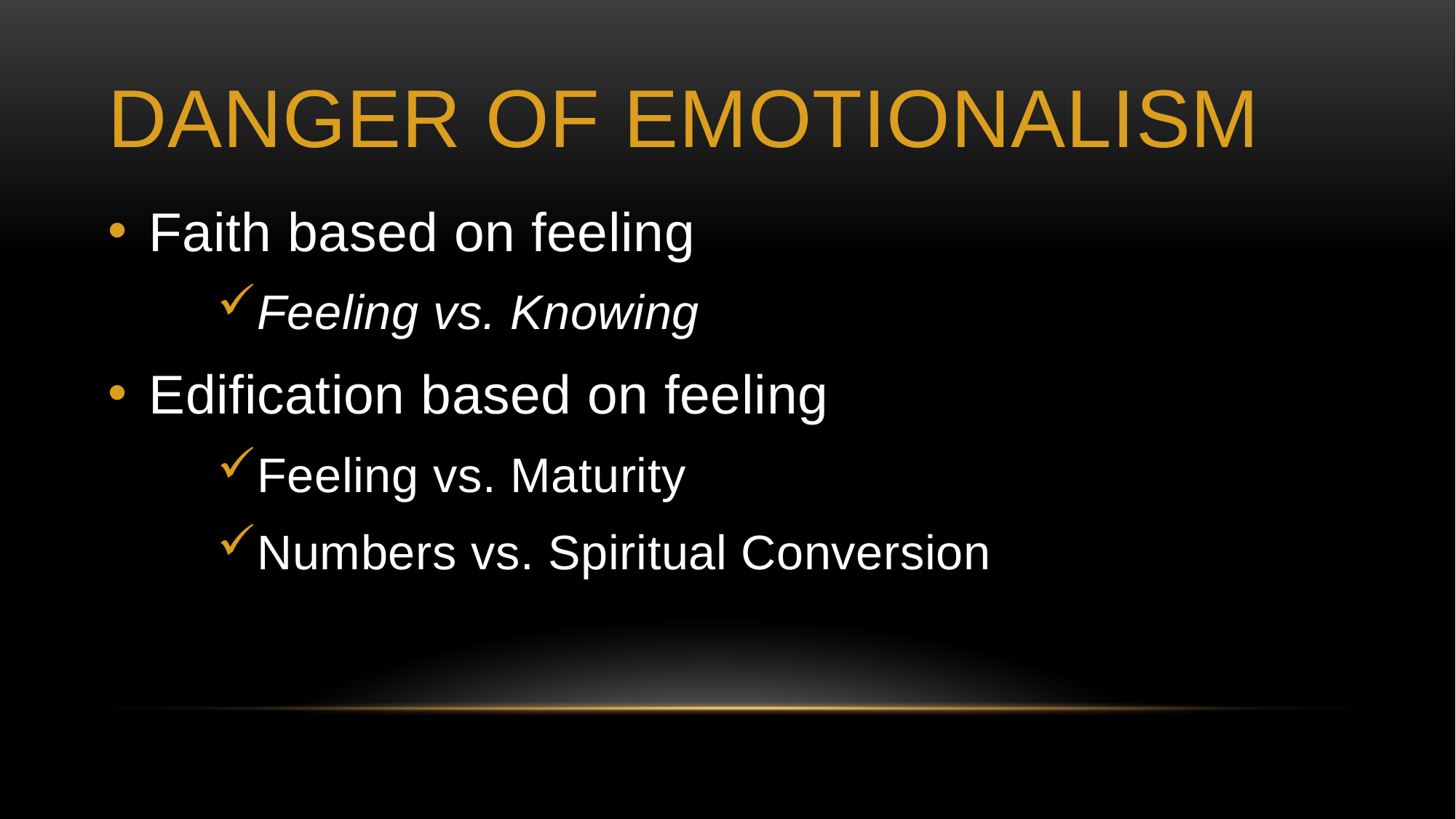

# Danger of Emotionalism
Faith based on feeling
Feeling vs. Knowing
Edification based on feeling
Feeling vs. Maturity
Numbers vs. Spiritual Conversion